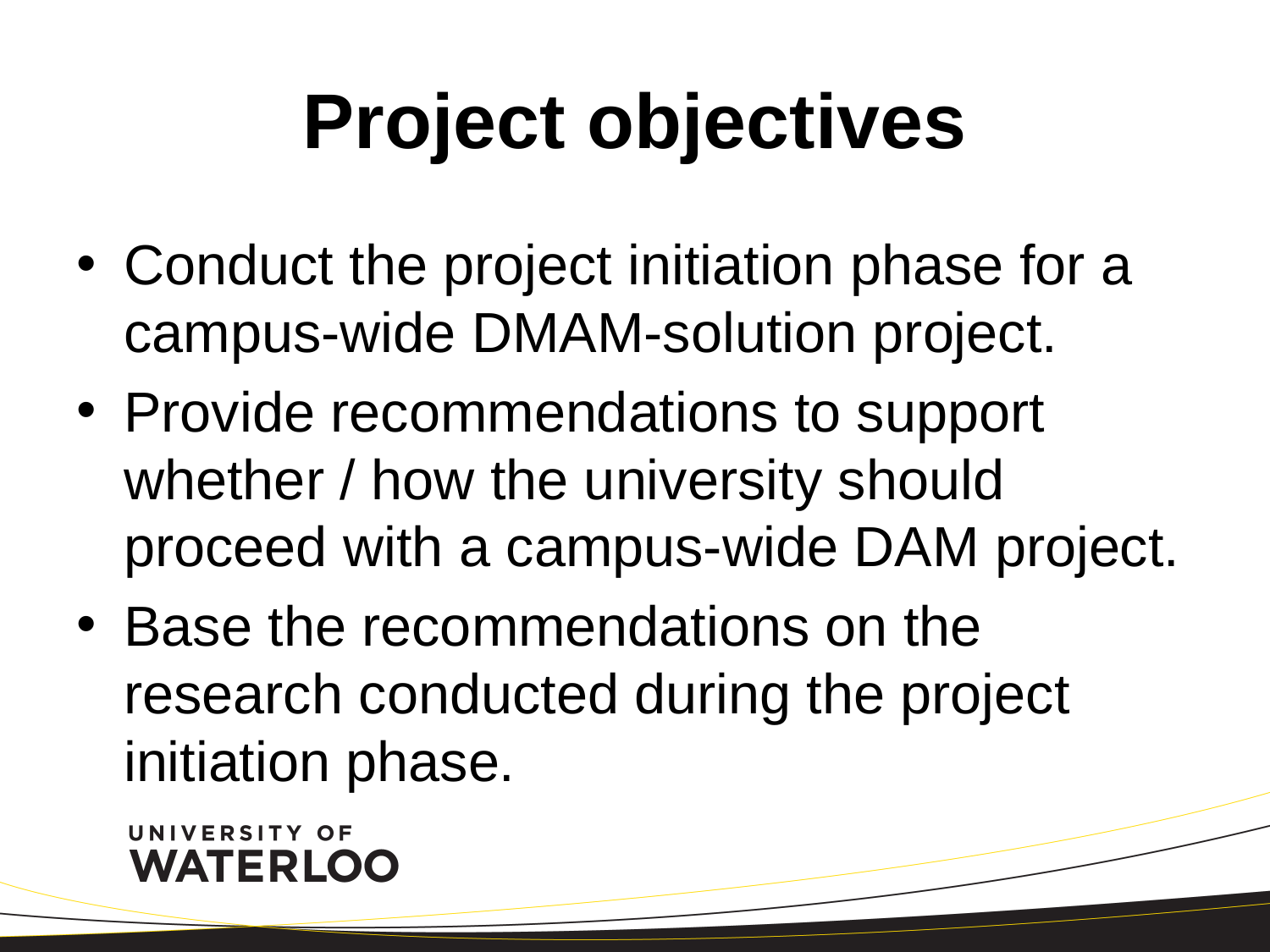

# Project objectives
Conduct the project initiation phase for a campus-wide DMAM-solution project.
Provide recommendations to support whether / how the university should proceed with a campus-wide DAM project.
Base the recommendations on the research conducted during the project initiation phase.